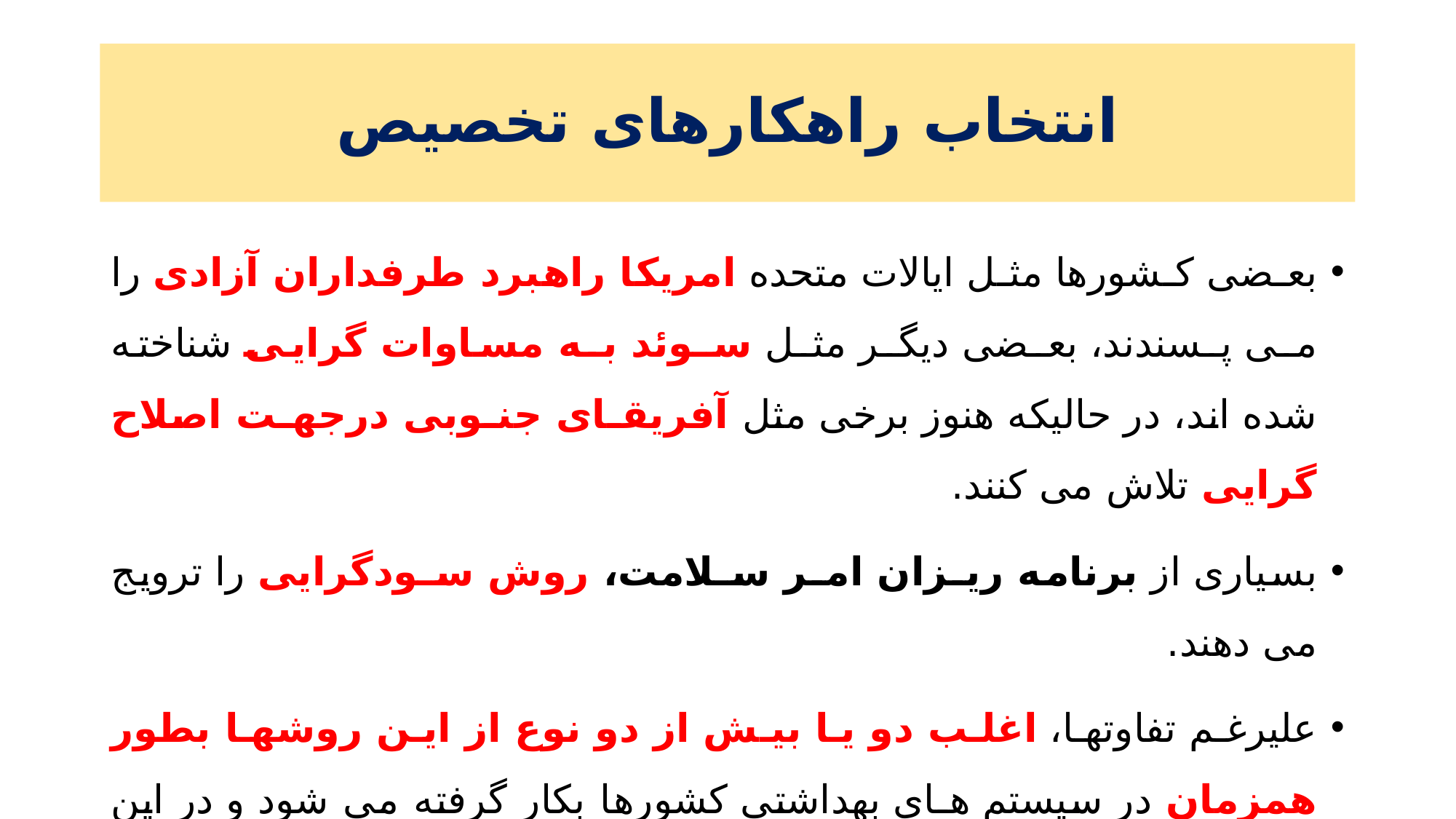

# انتخاب راهکارهای تخصیص
بعـضی کـشورها مثـل ایالات متحده امریکا راهبرد طرفداران آزادی را مـی پـسندند، بعـضی دیگـر مثـل سـوئد بـه مساوات گرایی شناخته شده اند، در حالیکه هنوز برخی مثل آفریقـای جنـوبی درجهـت اصلاح گرایی تلاش می کنند.
بسیاری از برنامه ریـزان امـر سـلامت، روش سـودگرایی را ترویج می دهند.
علیرغم تفاوتها، اغلب دو یا بیش از دو نوع از این روشها بطور همزمان در سیستم هـای بهداشتی کشورها بکار گرفته می شود و در این کشور هـا پزشـکان مـی تواننـد نـوعی را کـه بـا روش خودشان منطبق تر است (دولتی یا خصوصی) برگزینند.